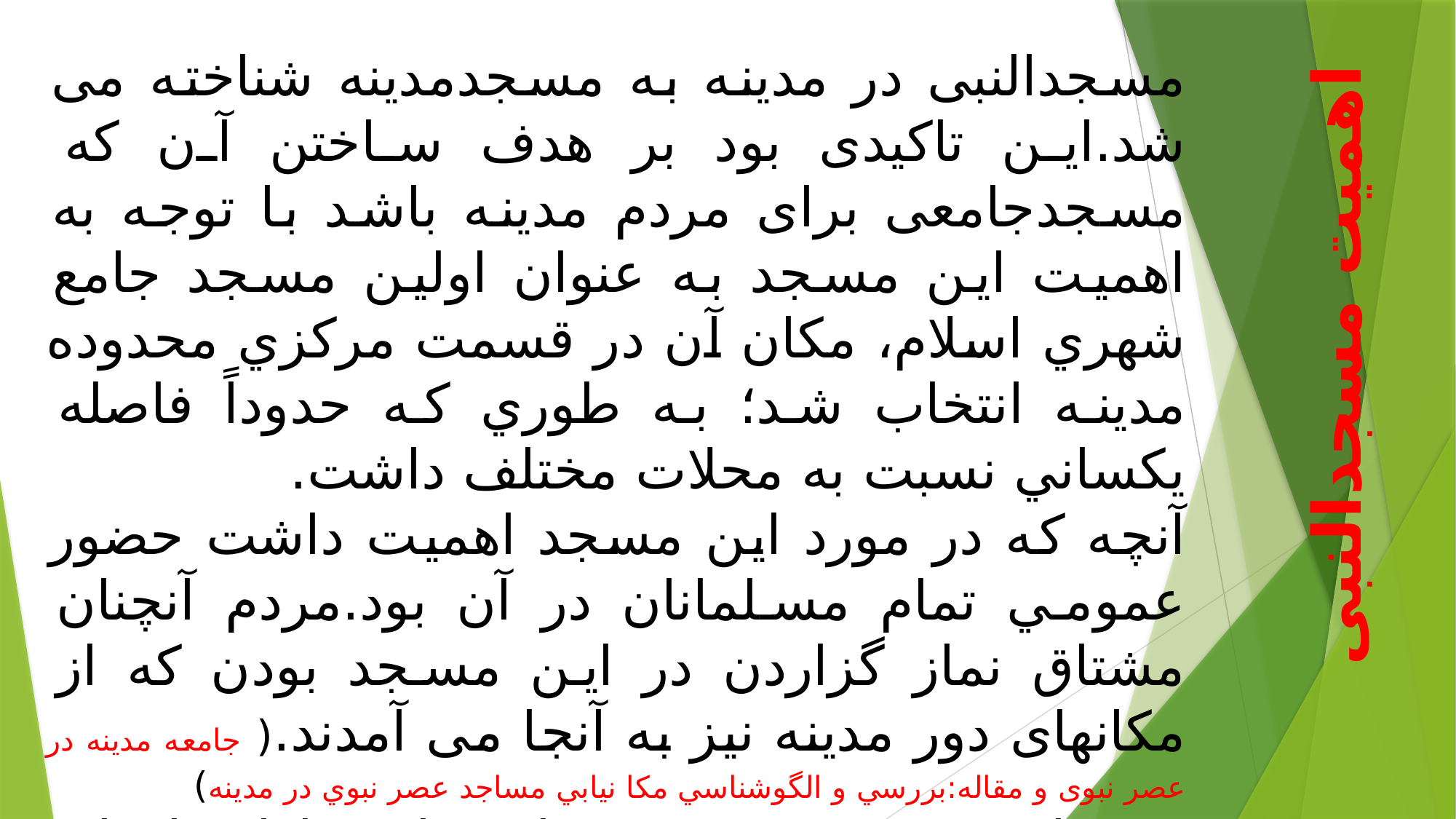

مسجدالنبی در مدینه به مسجدمدینه شناخته می شد.این تاکیدی بود بر هدف ساختن آن که مسجدجامعی برای مردم مدینه باشد با توجه به اهميت اين مسجد به عنوان اولين مسجد جامع شهري اسلام، مكان آن در قسمت مركزي محدوده مدينه انتخاب شد؛ به طوري كه حدوداً فاصله يكساني نسبت به محلات مختلف داشت.
آنچه كه در مورد اين مسجد اهميت داشت حضور عمومي تمام مسلمانان در آن بود.مردم آنچنان مشتاق نماز گزاردن در این مسجد بودن که از مکانهای دور مدینه نیز به آنجا می آمدند.( جامعه مدینه در عصر نبوی و مقاله:بررسي و الگوشناسي مكا نيابي مساجد عصر نبوي در مدينه)
 به نظر می رسد هدف رسول خدا ص ازاین اقدام، مرکزیت دادن مسجد در حکومت اسلامی بود.
اهمیت مسجدالنبی